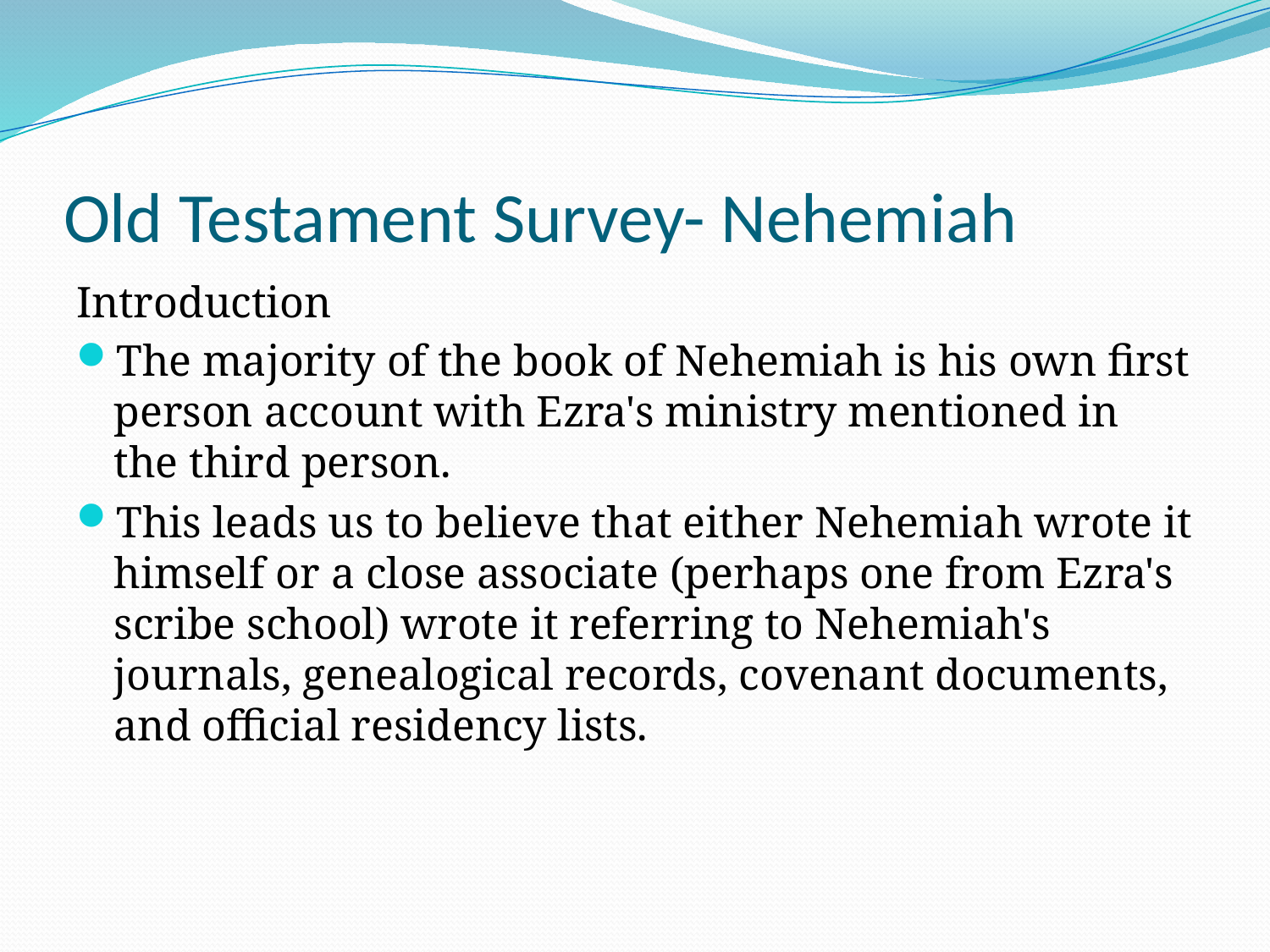

# Old Testament Survey- Nehemiah
Introduction
The majority of the book of Nehemiah is his own first person account with Ezra's ministry mentioned in the third person.
This leads us to believe that either Nehemiah wrote it himself or a close associate (perhaps one from Ezra's scribe school) wrote it referring to Nehemiah's journals, genealogical records, covenant documents, and official residency lists.